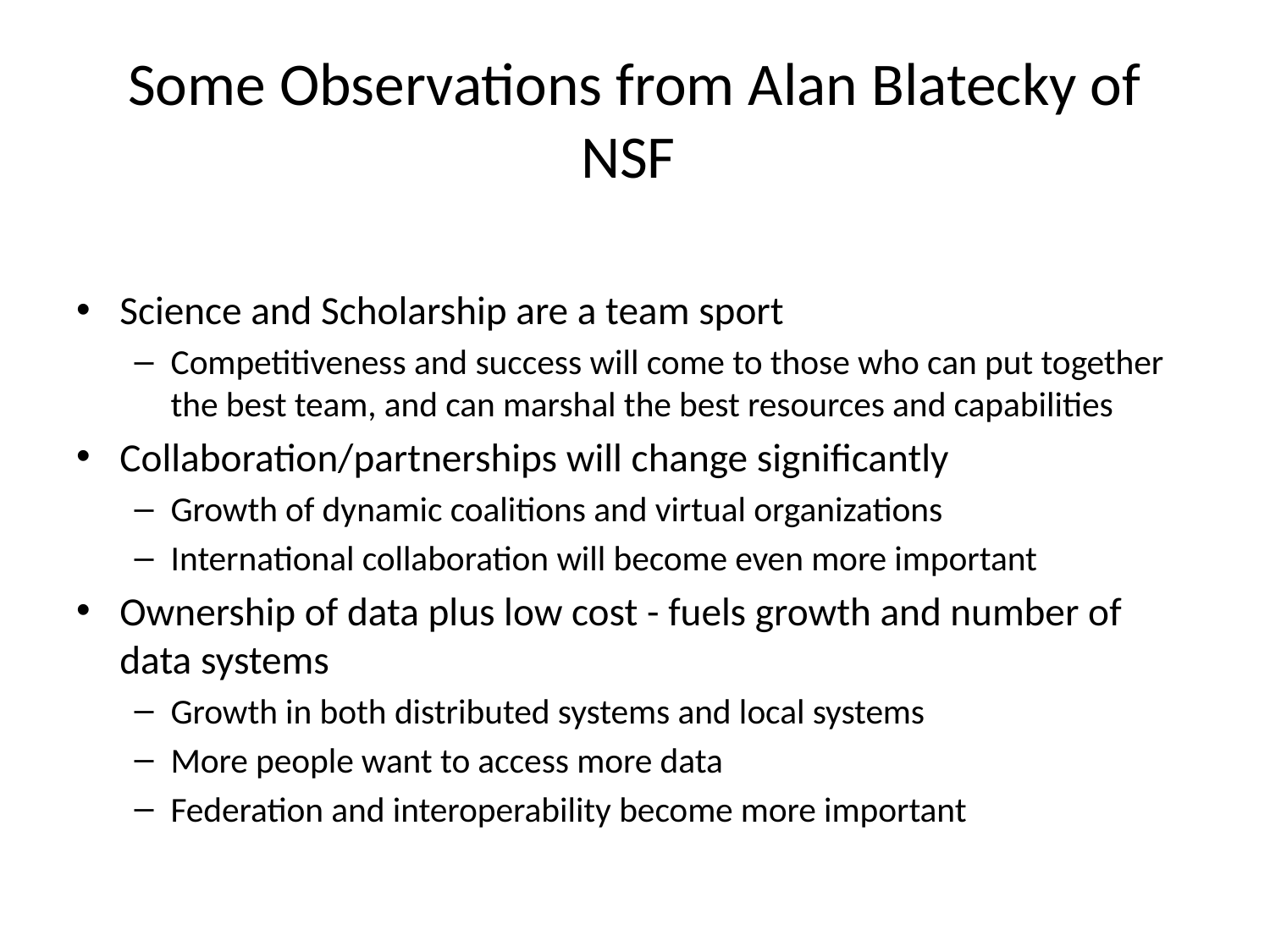

# Some Observations from Alan Blatecky of NSF

Science and Scholarship are a team sport
Competitiveness and success will come to those who can put together the best team, and can marshal the best resources and capabilities
Collaboration/partnerships will change significantly
Growth of dynamic coalitions and virtual organizations
International collaboration will become even more important
Ownership of data plus low cost - fuels growth and number of data systems
Growth in both distributed systems and local systems
More people want to access more data
Federation and interoperability become more important